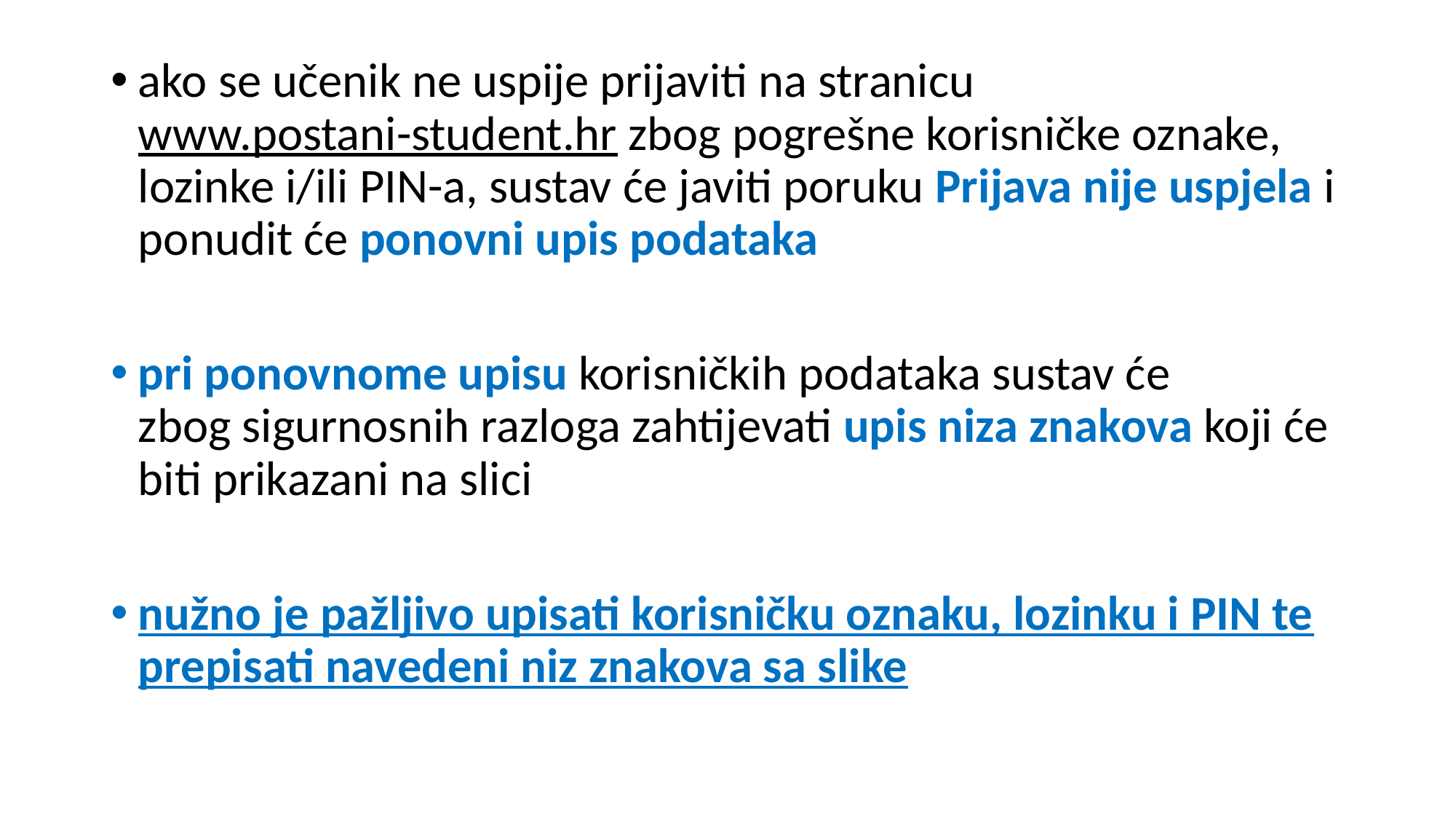

ako se učenik ne uspije prijaviti na stranicu www.postani-student.hr zbog pogrešne korisničke oznake, lozinke i/ili PIN-a, sustav će javiti poruku Prijava nije uspjela i ponudit će ponovni upis podataka

pri ponovnome upisu korisničkih podataka sustav će zbog sigurnosnih razloga zahtijevati upis niza znakova koji će biti prikazani na slici

nužno je pažljivo upisati korisničku oznaku, lozinku i PIN te prepisati navedeni niz znakova sa slike